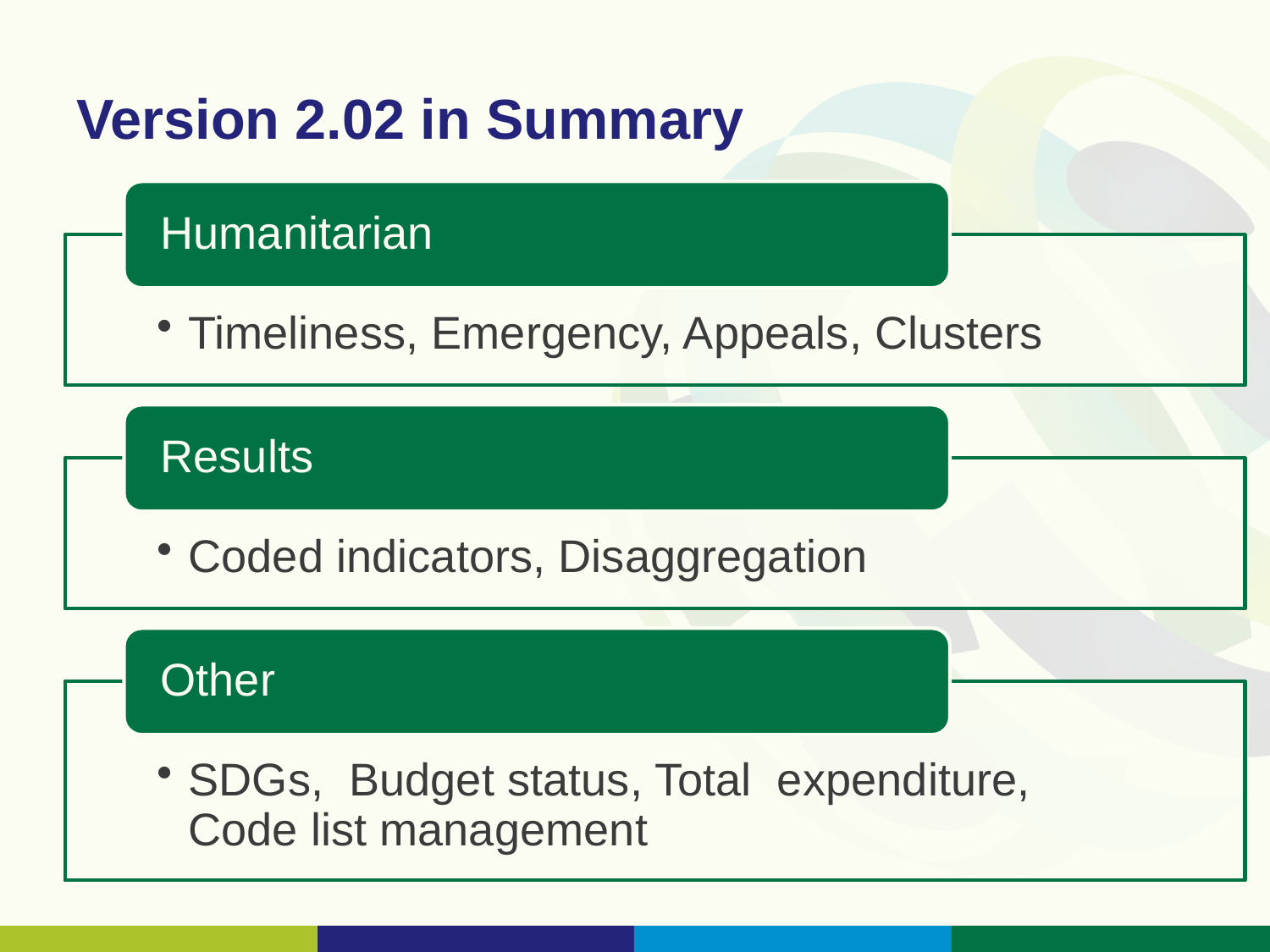

# Version 2.02 in Summary
Timeliness, Emergency, Appeals, Clusters
Humanitarian
Coded indicators, Disaggregation
Results
SDGs,  Budget status, Total  expenditure, Code list management
Other